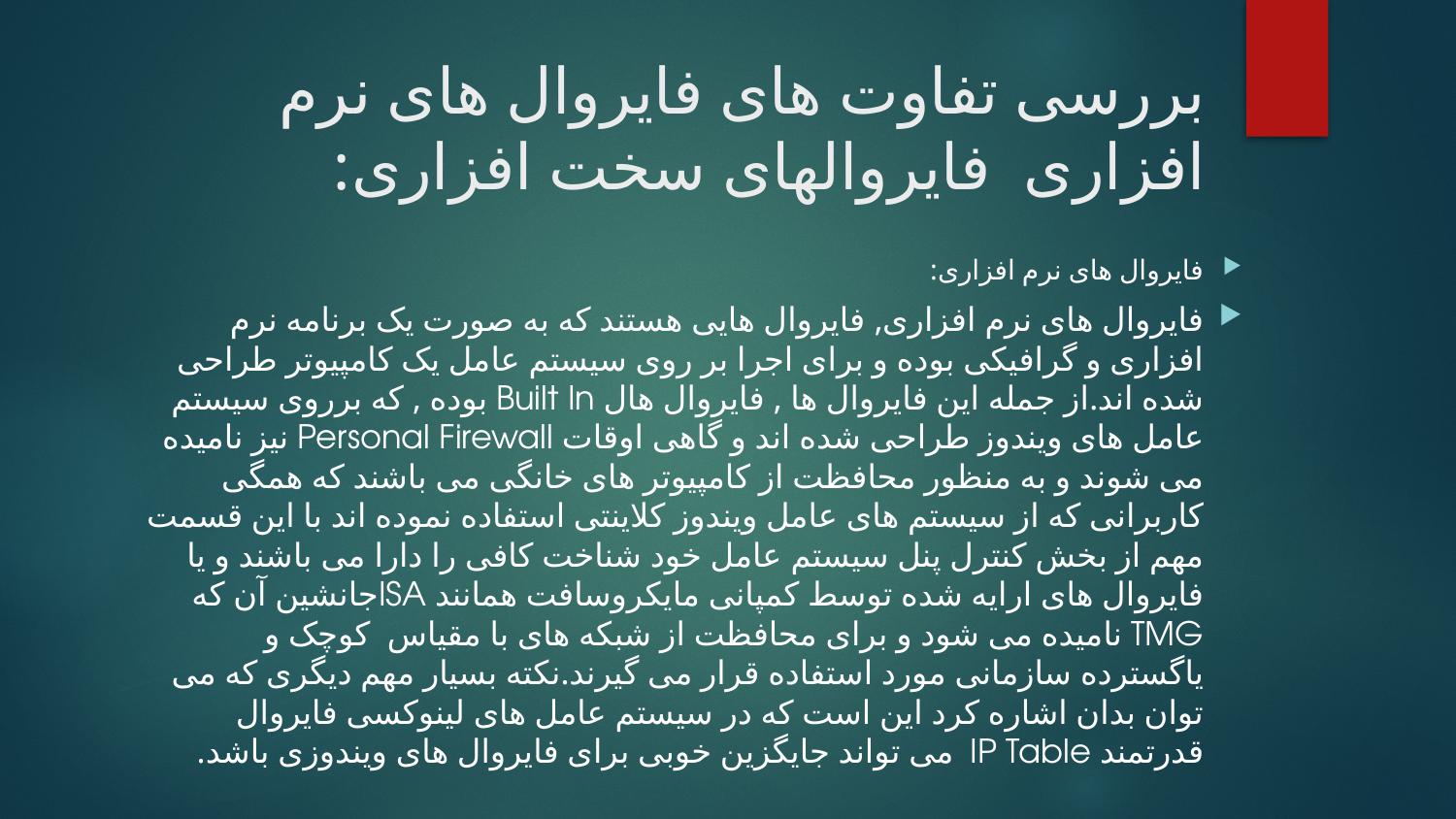

# بررسی تفاوت های فایروال های نرم افزاری  فایروالهای سخت افزاری:
فایروال های نرم افزاری:
فایروال های نرم افزاری, فایروال هایی هستند که به صورت یک برنامه نرم افزاری و گرافیکی بوده و برای اجرا بر روی سیستم عامل یک کامپیوتر طراحی شده اند.از جمله این فایروال ها , فایروال هال Built In بوده , که برروی سیستم عامل های ویندوز طراحی شده اند و گاهی اوقات Personal Firewall نیز نامیده می شوند و به منظور محافظت از کامپیوتر های خانگی می باشند که همگی کاربرانی که از سیستم های عامل ویندوز کلاینتی استفاده نموده اند با این قسمت مهم از بخش کنترل پنل سیستم عامل خود شناخت کافی را دارا می باشند و یا فایروال های ارایه شده توسط کمپانی مایکروسافت همانند ISAجانشین آن که TMG نامیده می شود و برای محافظت از شبکه های با مقیاس  کوچک و یاگسترده سازمانی مورد استفاده قرار می گیرند.نکته بسیار مهم دیگری که می توان بدان اشاره کرد این است که در سیستم عامل های لینوکسی فایروال قدرتمند IP Table  می تواند جایگزین خوبی برای فایروال های ویندوزی باشد.